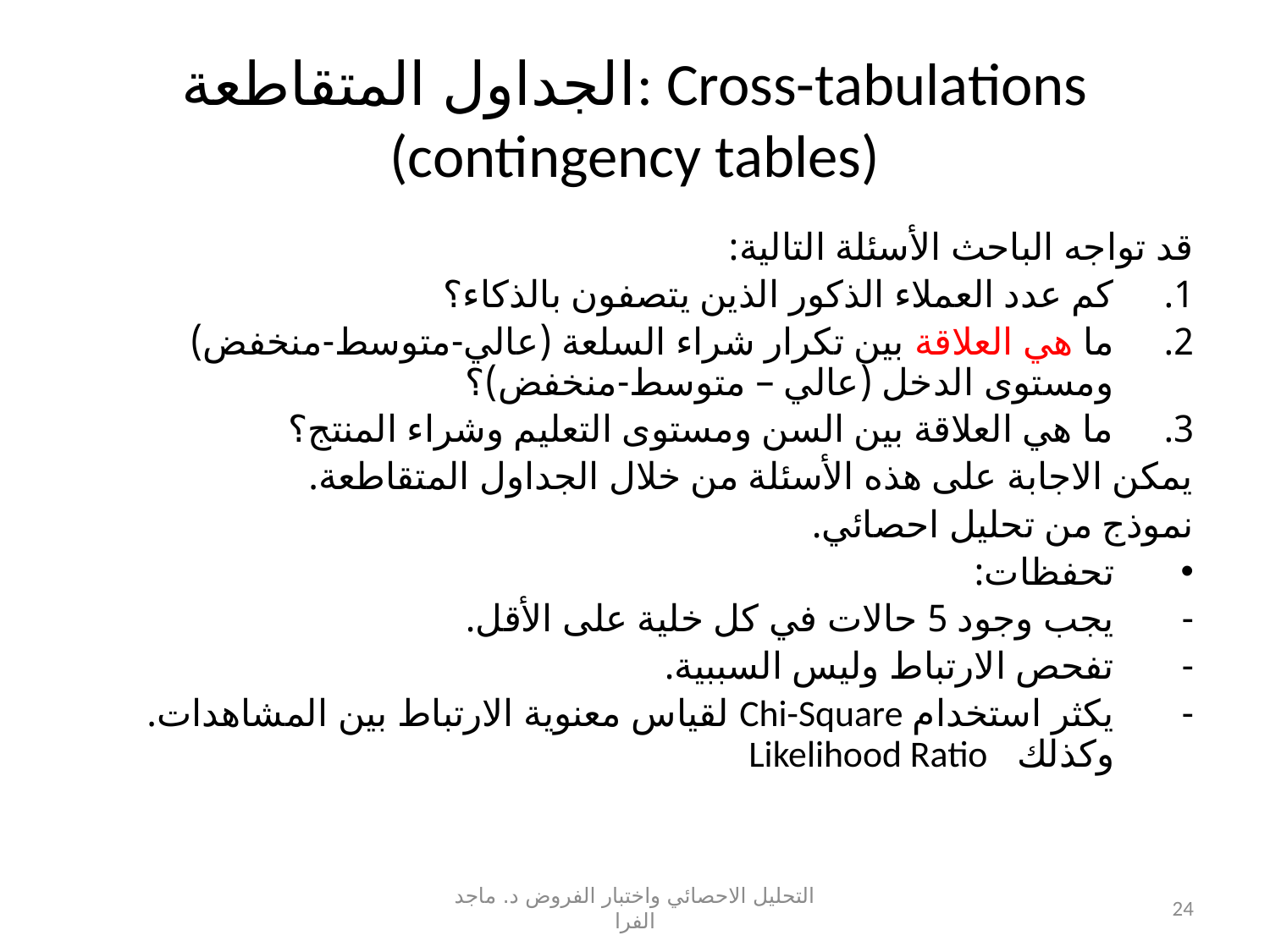

# الجداول المتقاطعة: Cross-tabulations (contingency tables)
قد تواجه الباحث الأسئلة التالية:
كم عدد العملاء الذكور الذين يتصفون بالذكاء؟
ما هي العلاقة بين تكرار شراء السلعة (عالي-متوسط-منخفض) ومستوى الدخل (عالي – متوسط-منخفض)؟
ما هي العلاقة بين السن ومستوى التعليم وشراء المنتج؟
يمكن الاجابة على هذه الأسئلة من خلال الجداول المتقاطعة.
نموذج من تحليل احصائي.
تحفظات:
يجب وجود 5 حالات في كل خلية على الأقل.
تفحص الارتباط وليس السببية.
يكثر استخدام Chi-Square لقياس معنوية الارتباط بين المشاهدات.   وكذلك   Likelihood Ratio
التحليل الاحصائي واختبار الفروض د. ماجد الفرا
24